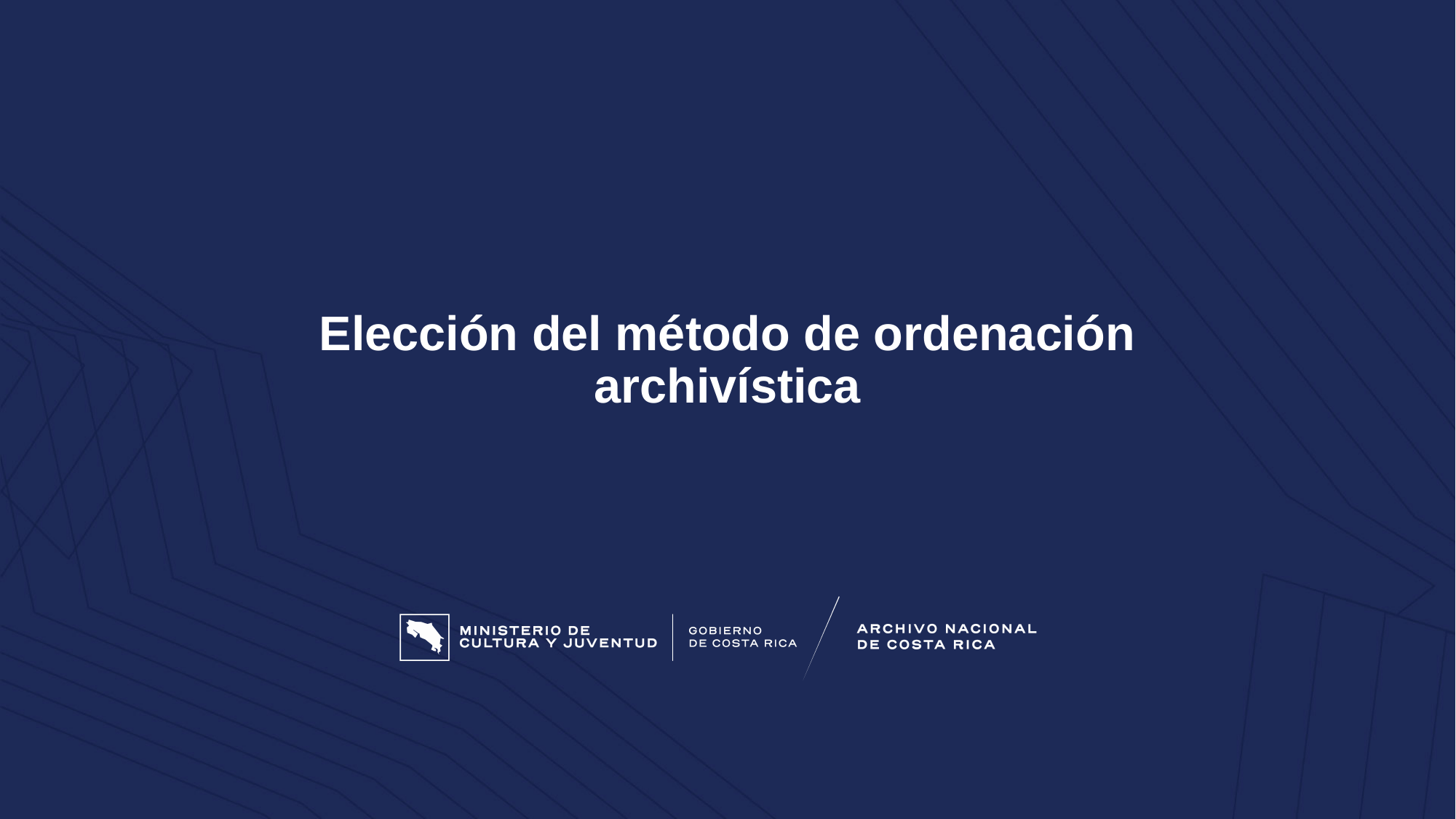

# Elección del método de ordenación archivística